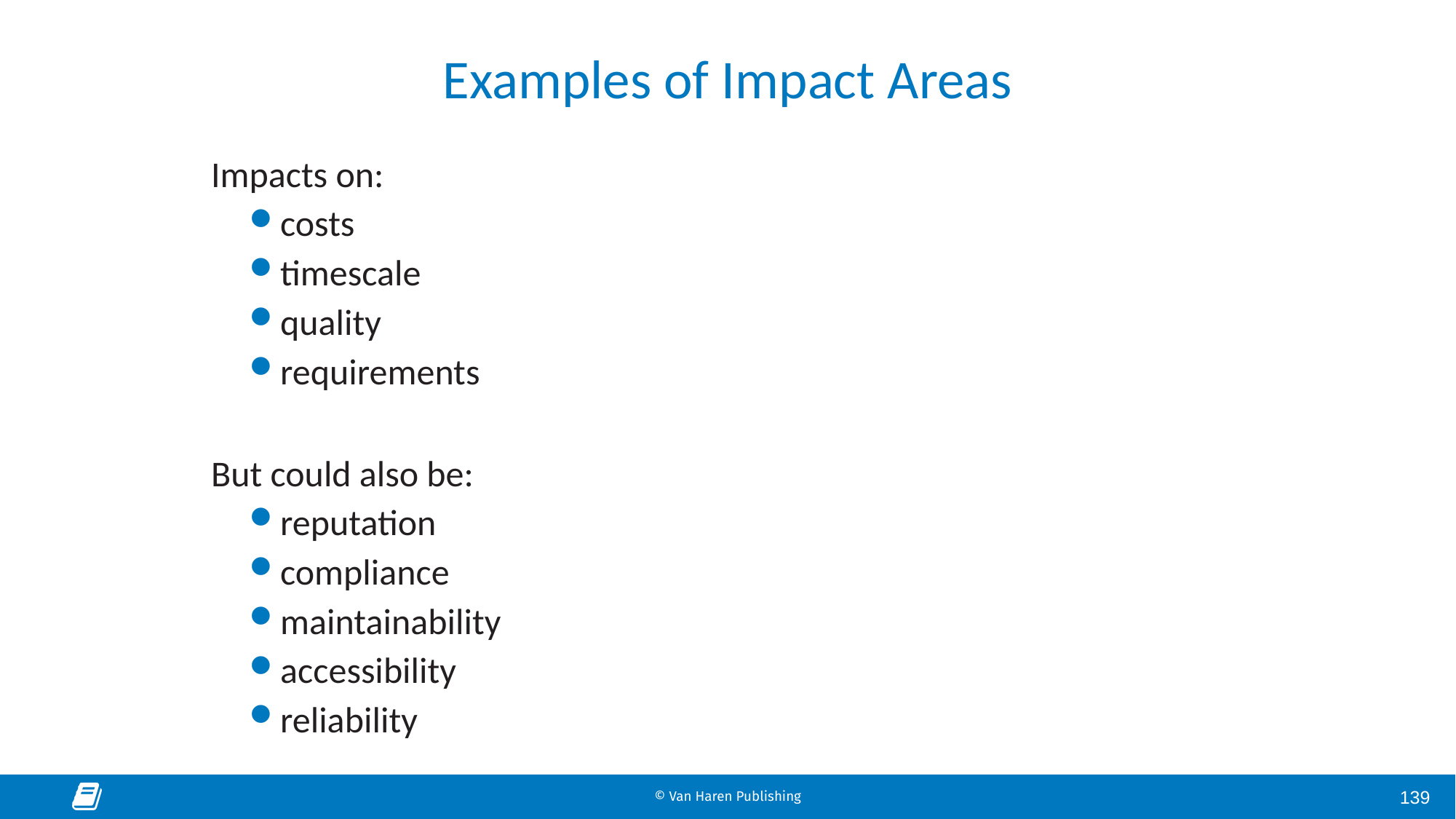

# Examples of Impact Areas
Impacts on:
costs
timescale
quality
requirements

But could also be:
reputation
compliance
maintainability
accessibility
reliability